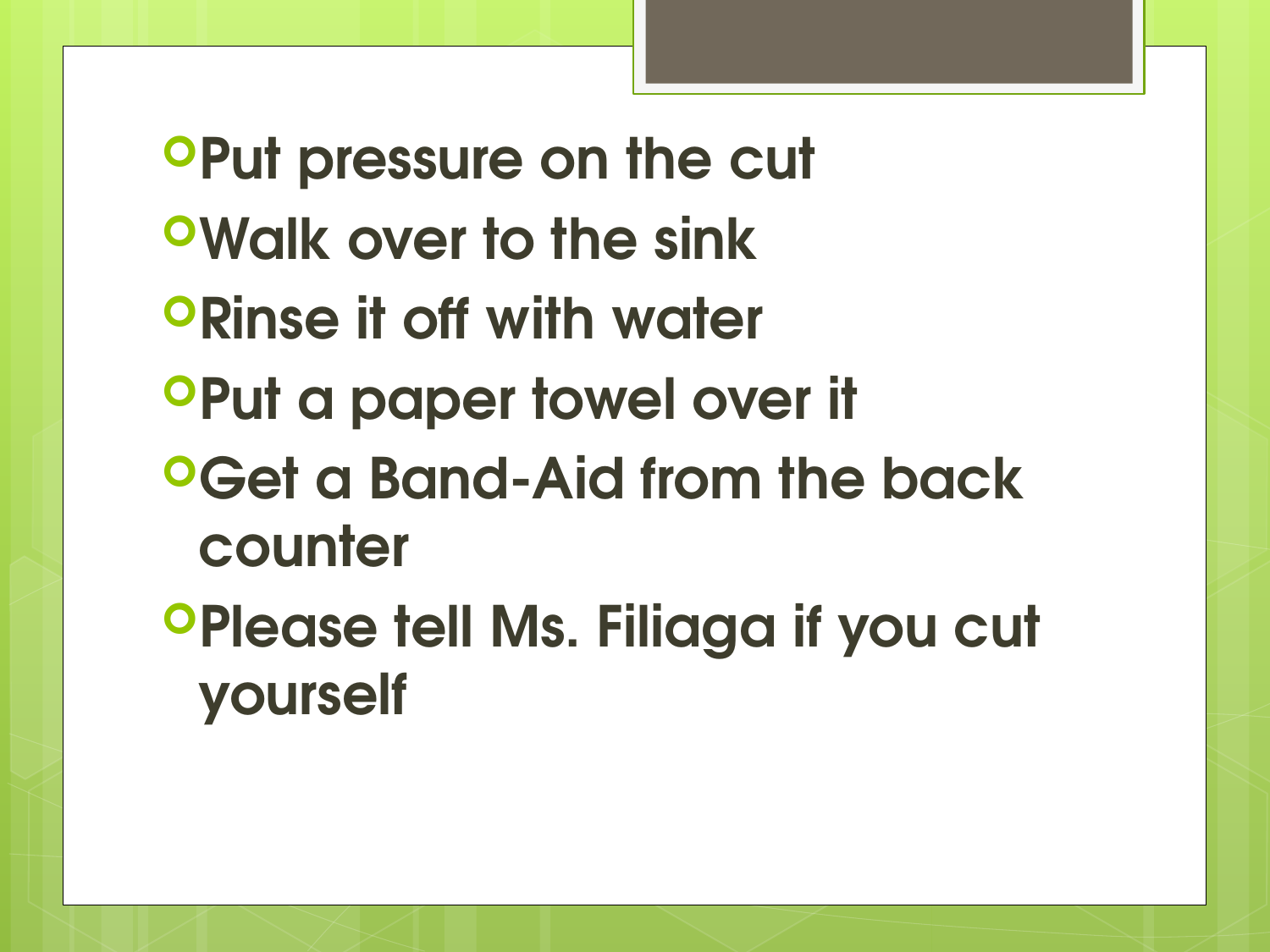

Put pressure on the cut
Walk over to the sink
Rinse it off with water
Put a paper towel over it
Get a Band-Aid from the back counter
Please tell Ms. Filiaga if you cut yourself